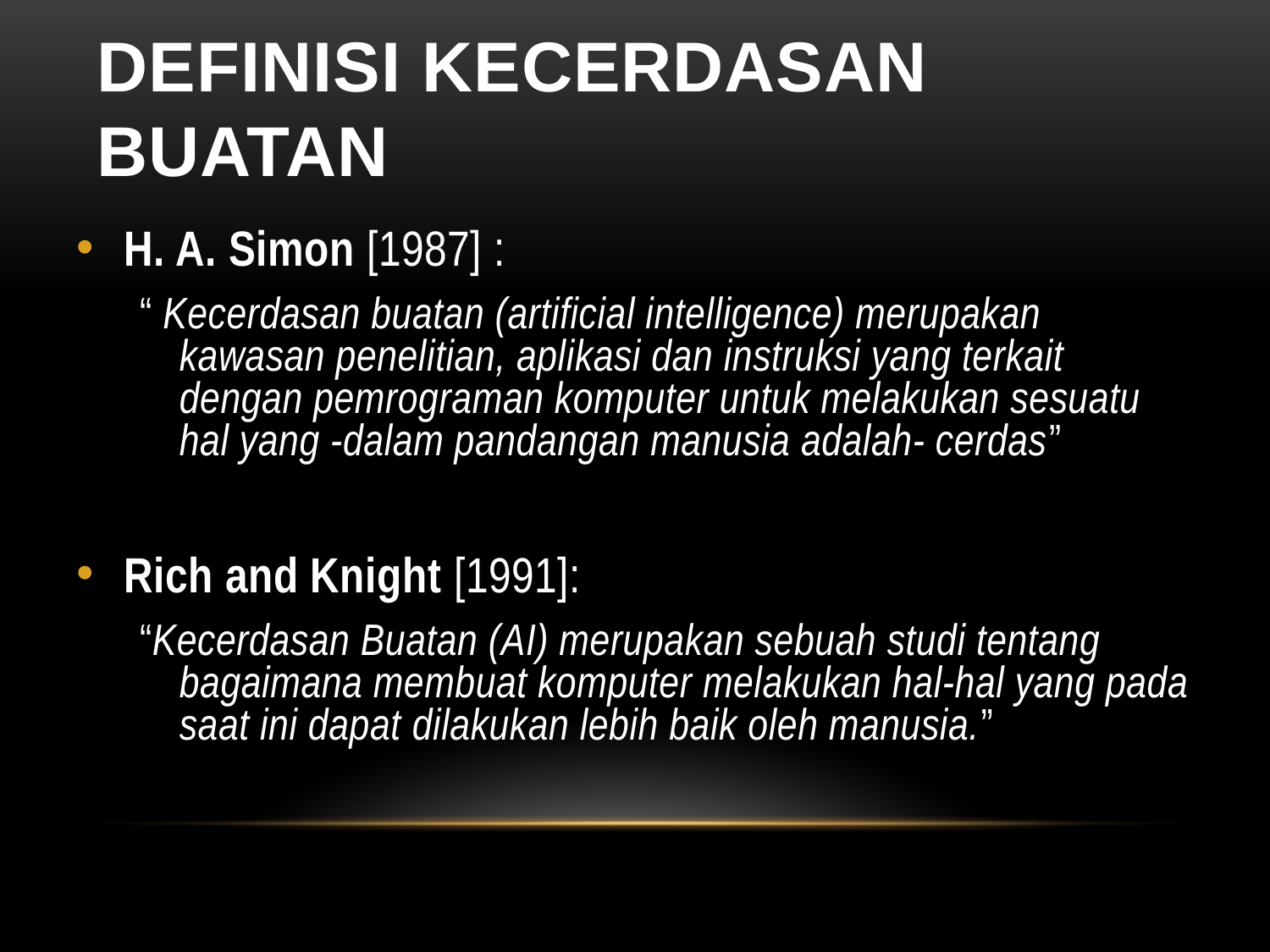

# Definisi Kecerdasan Buatan
H. A. Simon [1987] :
“ Kecerdasan buatan (artificial intelligence) merupakan kawasan penelitian, aplikasi dan instruksi yang terkait dengan pemrograman komputer untuk melakukan sesuatu hal yang -dalam pandangan manusia adalah- cerdas”

Rich and Knight [1991]:
“Kecerdasan Buatan (AI) merupakan sebuah studi tentang bagaimana membuat komputer melakukan hal-hal yang pada saat ini dapat dilakukan lebih baik oleh manusia.”